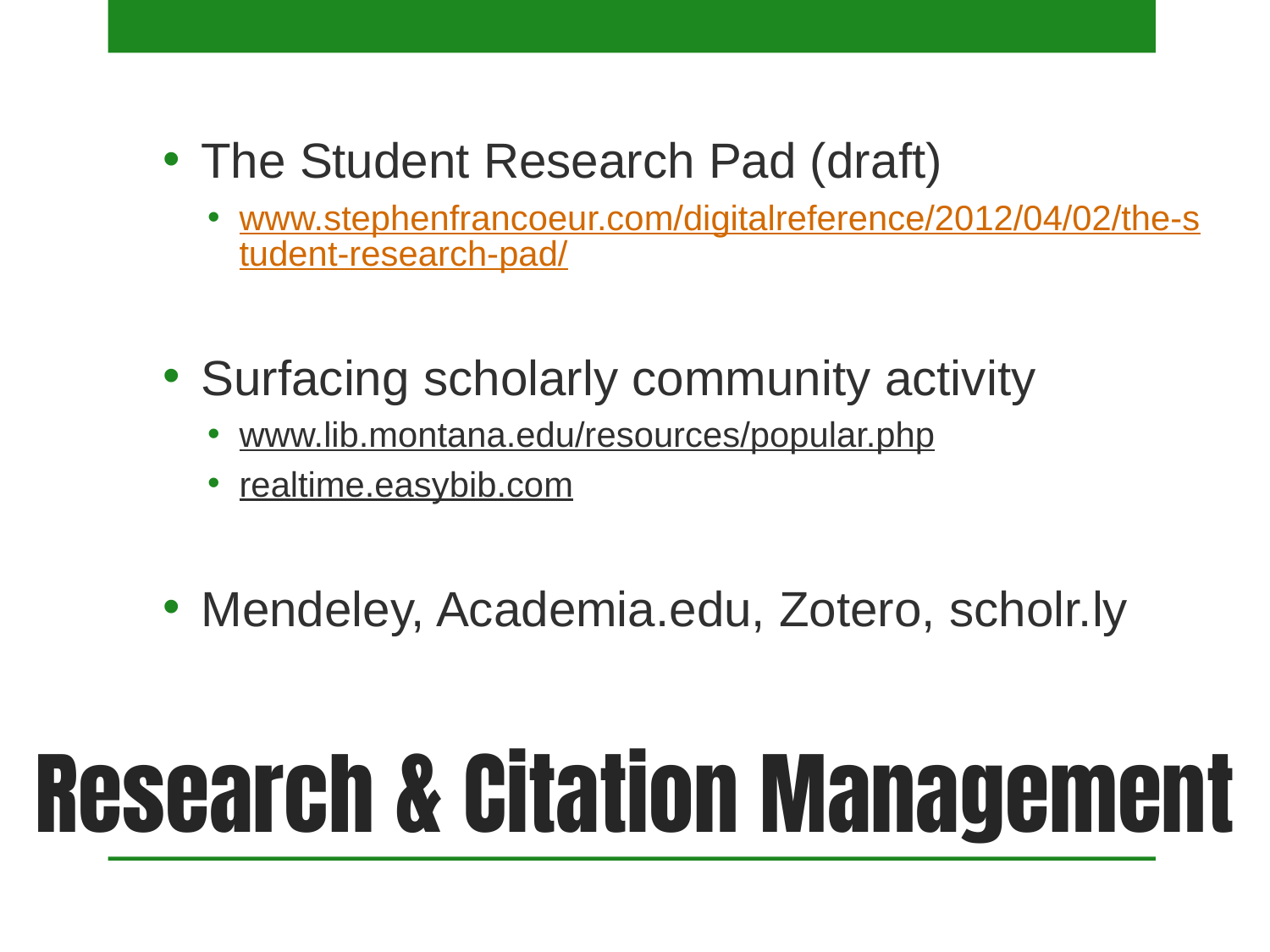

The Student Research Pad (draft)
www.stephenfrancoeur.com/digitalreference/2012/04/02/the-student-research-pad/

Surfacing scholarly community activity
www.lib.montana.edu/resources/popular.php
realtime.easybib.com

Mendeley, Academia.edu, Zotero, scholr.ly
# Research & Citation Management